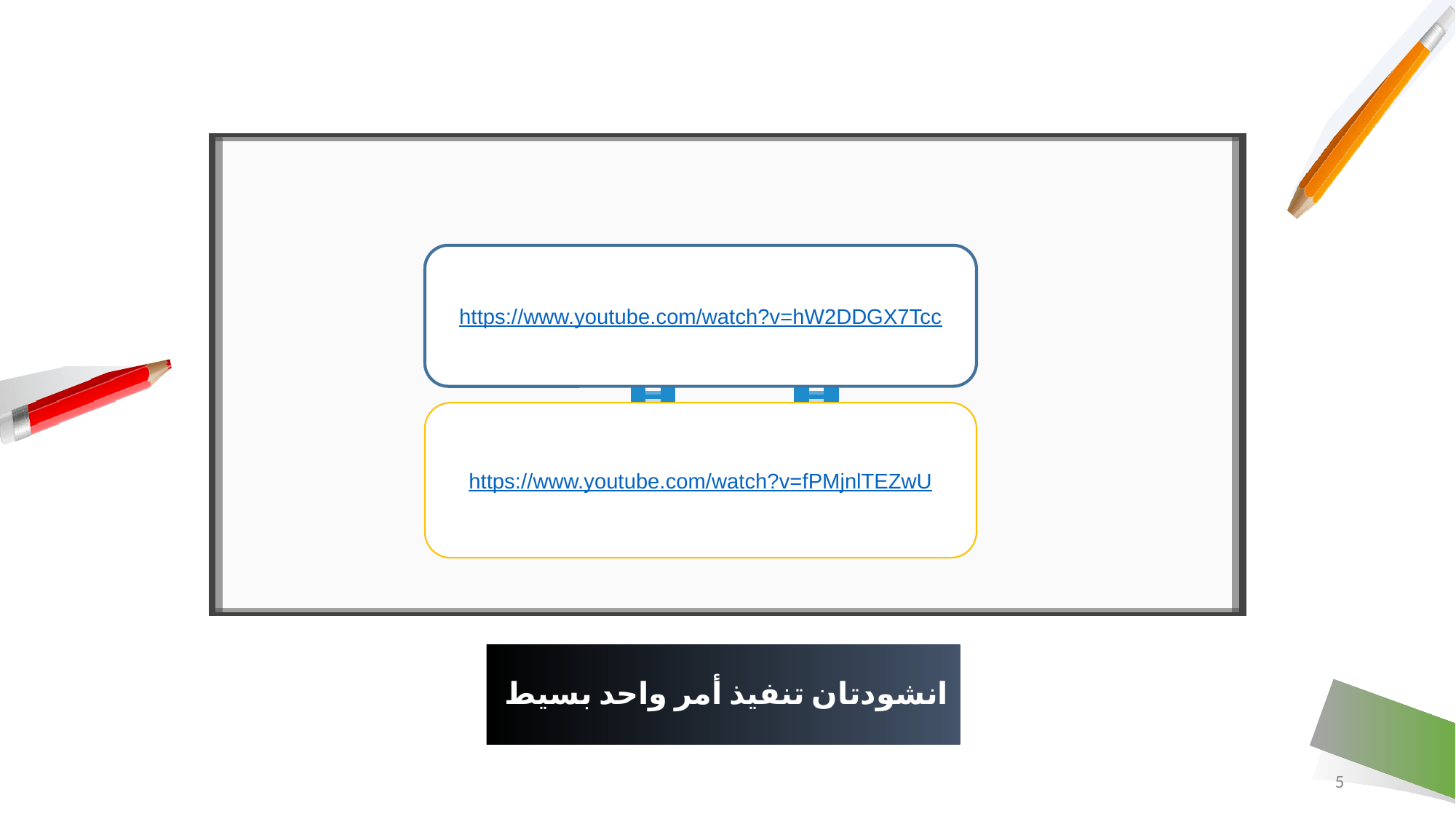

https://www.youtube.com/watch?v=hW2DDGX7Tcc
https://www.youtube.com/watch?v=fPMjnlTEZwU
# انشودتان تنفيذ أمر واحد بسيط
5